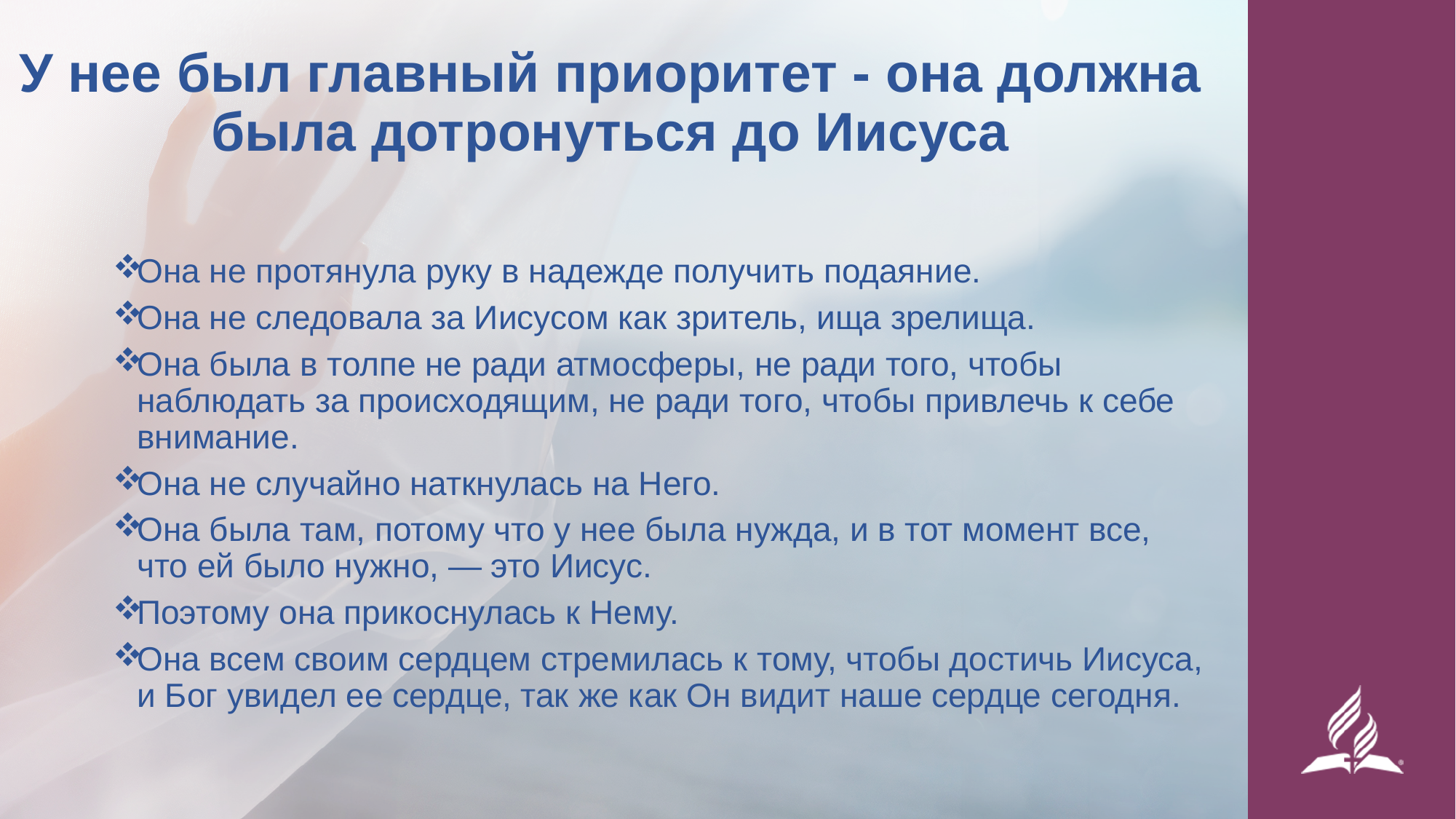

# У нее был главный приоритет - она должна была дотронуться до Иисуса
Она не протянула руку в надежде получить подаяние.
Она не следовала за Иисусом как зритель, ища зрелища.
Она была в толпе не ради атмосферы, не ради того, чтобы наблюдать за происходящим, не ради того, чтобы привлечь к себе внимание.
Она не случайно наткнулась на Него.
Она была там, потому что у нее была нужда, и в тот момент все, что ей было нужно, — это Иисус.
Поэтому она прикоснулась к Нему.
Она всем своим сердцем стремилась к тому, чтобы достичь Иисуса, и Бог увидел ее сердце, так же как Он видит наше сердце сегодня.